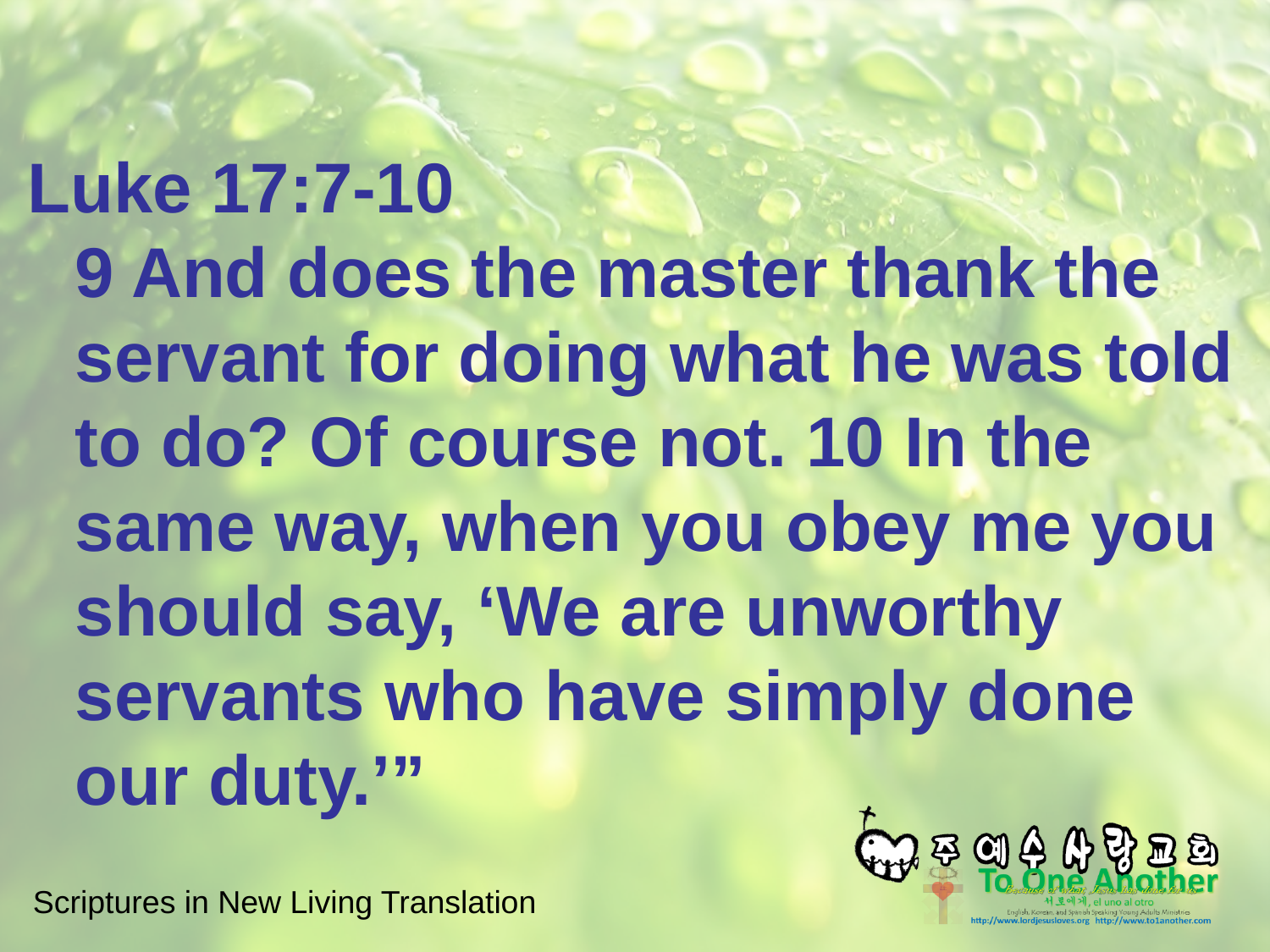

#
Luke 17:7-10
9 And does the master thank the servant for doing what he was told to do? Of course not. 10 In the same way, when you obey me you should say, ‘We are unworthy servants who have simply done our duty.’”